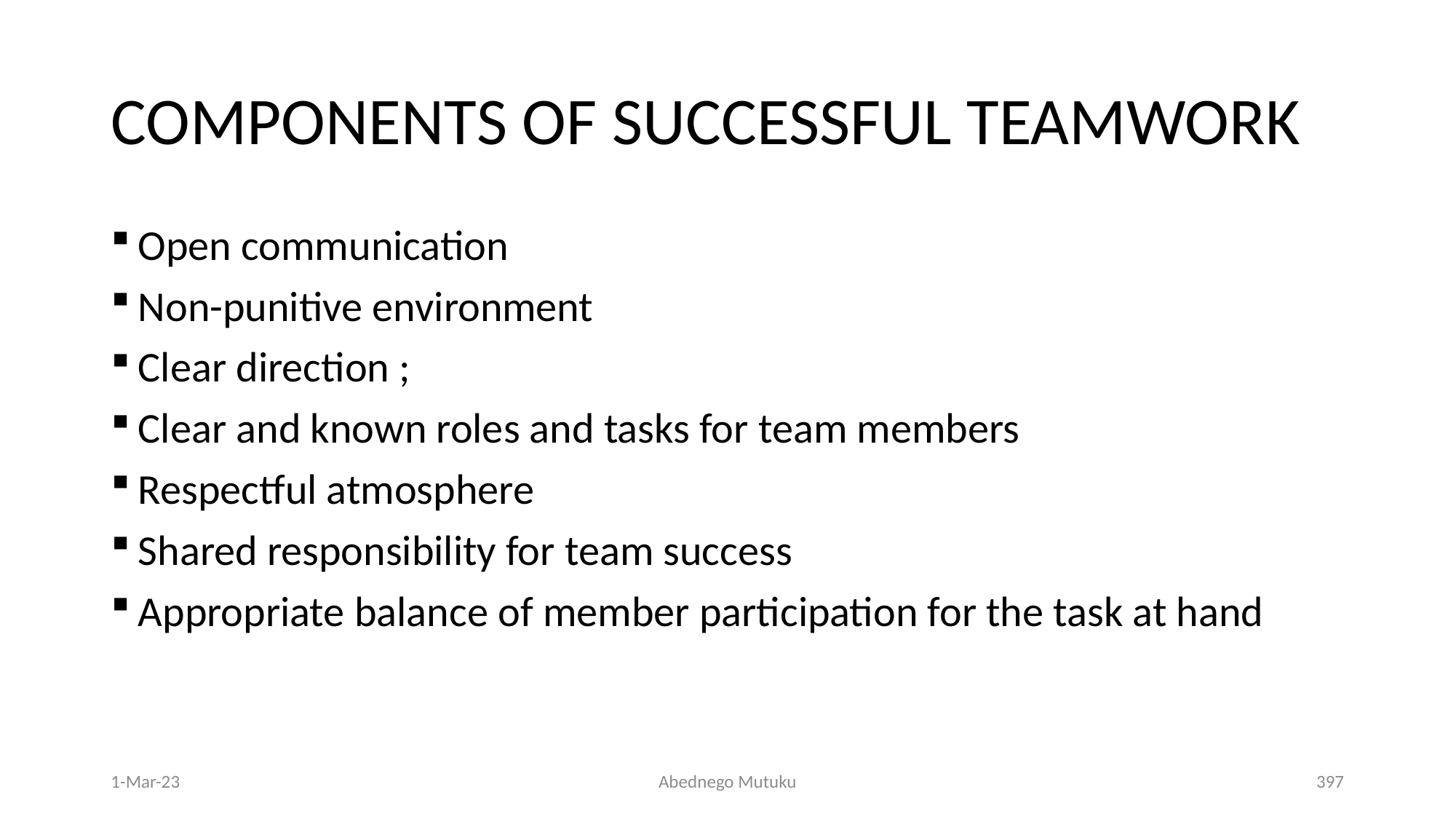

# COMPONENTS OF SUCCESSFUL TEAMWORK
Open communication
Non-punitive environment
Clear direction ;
Clear and known roles and tasks for team members
Respectful atmosphere
Shared responsibility for team success
Appropriate balance of member participation for the task at hand
1-Mar-23
Abednego Mutuku
397